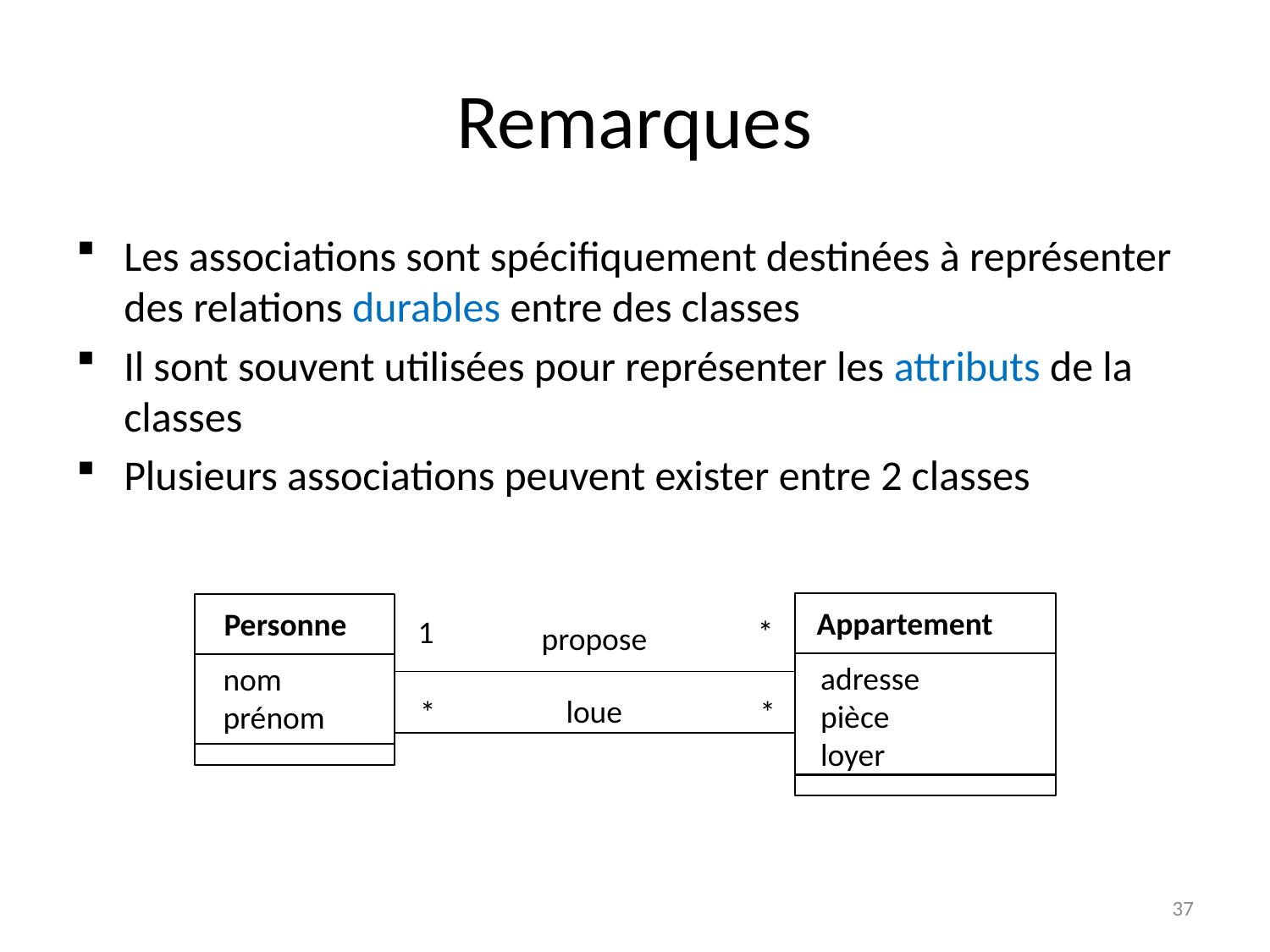

# Remarques
Les associations sont spécifiquement destinées à représenter des relations durables entre des classes
Il sont souvent utilisées pour représenter les attributs de la classes
Plusieurs associations peuvent exister entre 2 classes

Appartement
Personne
1
*
propose
adresse
pièce
loyer
nom
prénom

loue
*
*

37